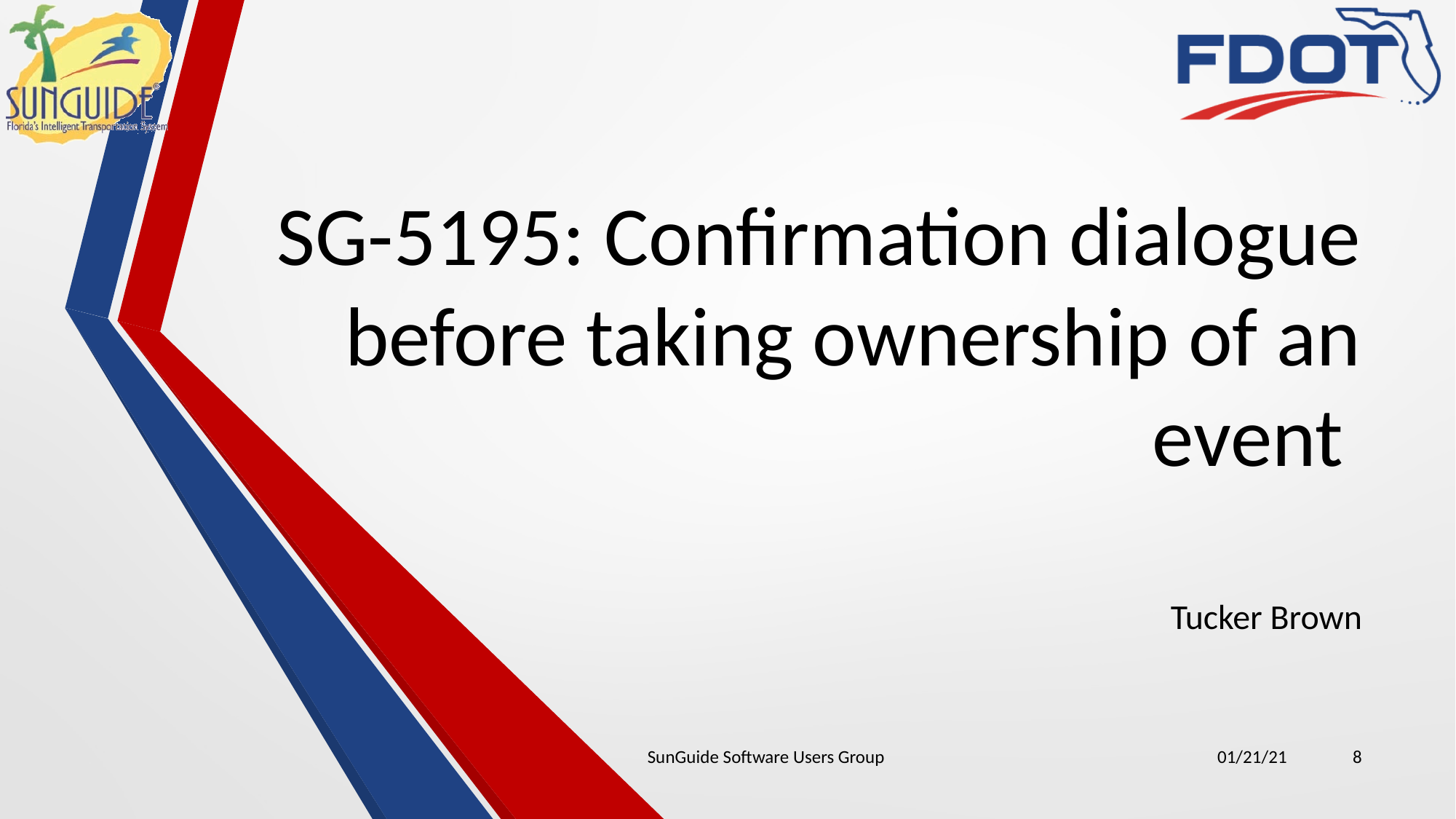

# SG-5195: Confirmation dialogue before taking ownership of an event

Tucker Brown
SunGuide Software Users Group
01/21/21
8